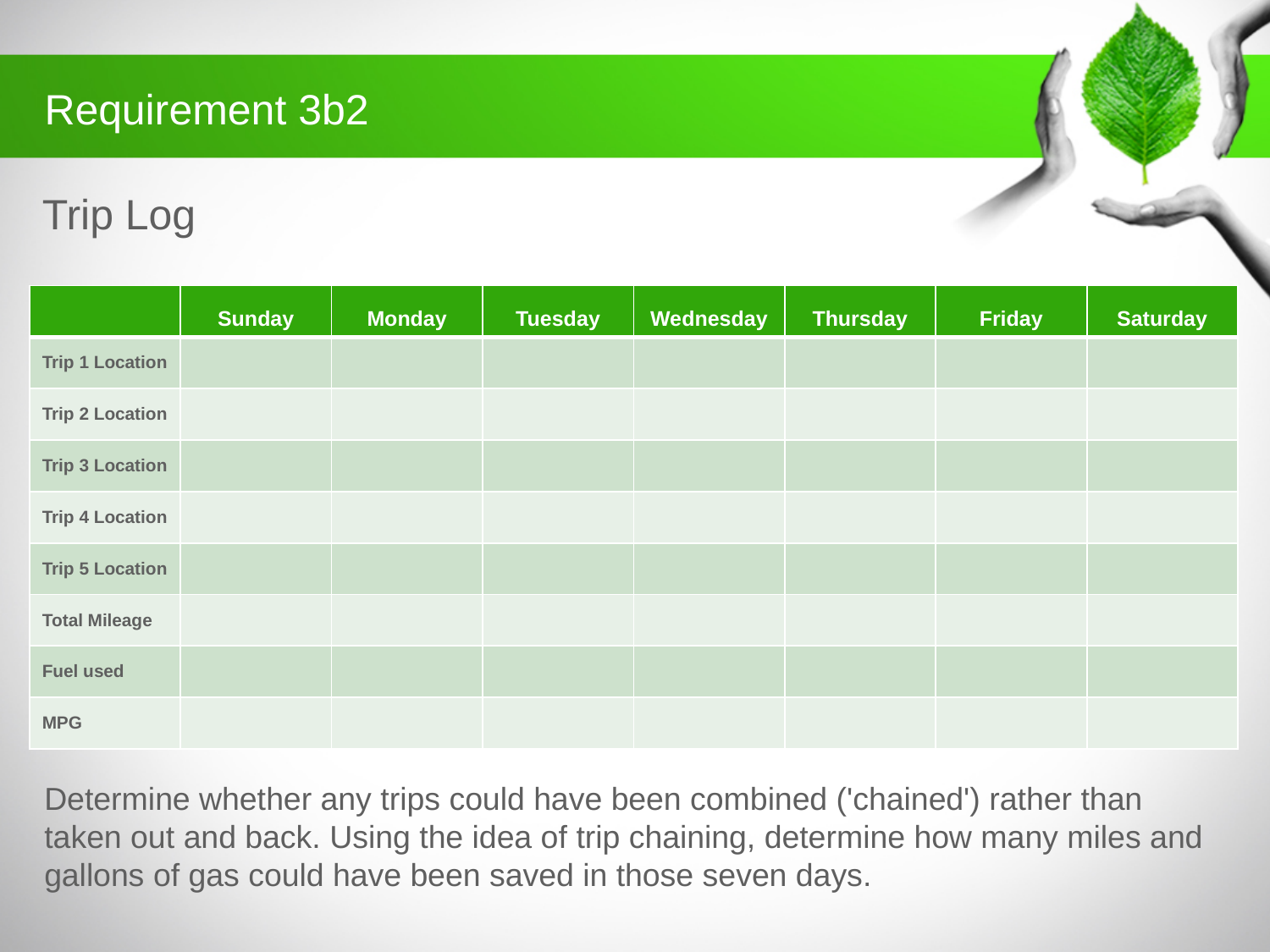

Requirement 3b2
# Trip Log
|  | Sunday | Monday | Tuesday | Wednesday | Thursday | Friday | Saturday |
| --- | --- | --- | --- | --- | --- | --- | --- |
| Trip 1 Location |  |  |  |  |  |  |  |
| Trip 2 Location |  |  |  |  |  |  |  |
| Trip 3 Location |  |  |  |  |  |  |  |
| Trip 4 Location |  |  |  |  |  |  |  |
| Trip 5 Location |  |  |  |  |  |  |  |
| Total Mileage |  |  |  |  |  |  |  |
| Fuel used |  |  |  |  |  |  |  |
| MPG |  |  |  |  |  |  |  |
Determine whether any trips could have been combined ('chained') rather than taken out and back. Using the idea of trip chaining, determine how many miles and gallons of gas could have been saved in those seven days.